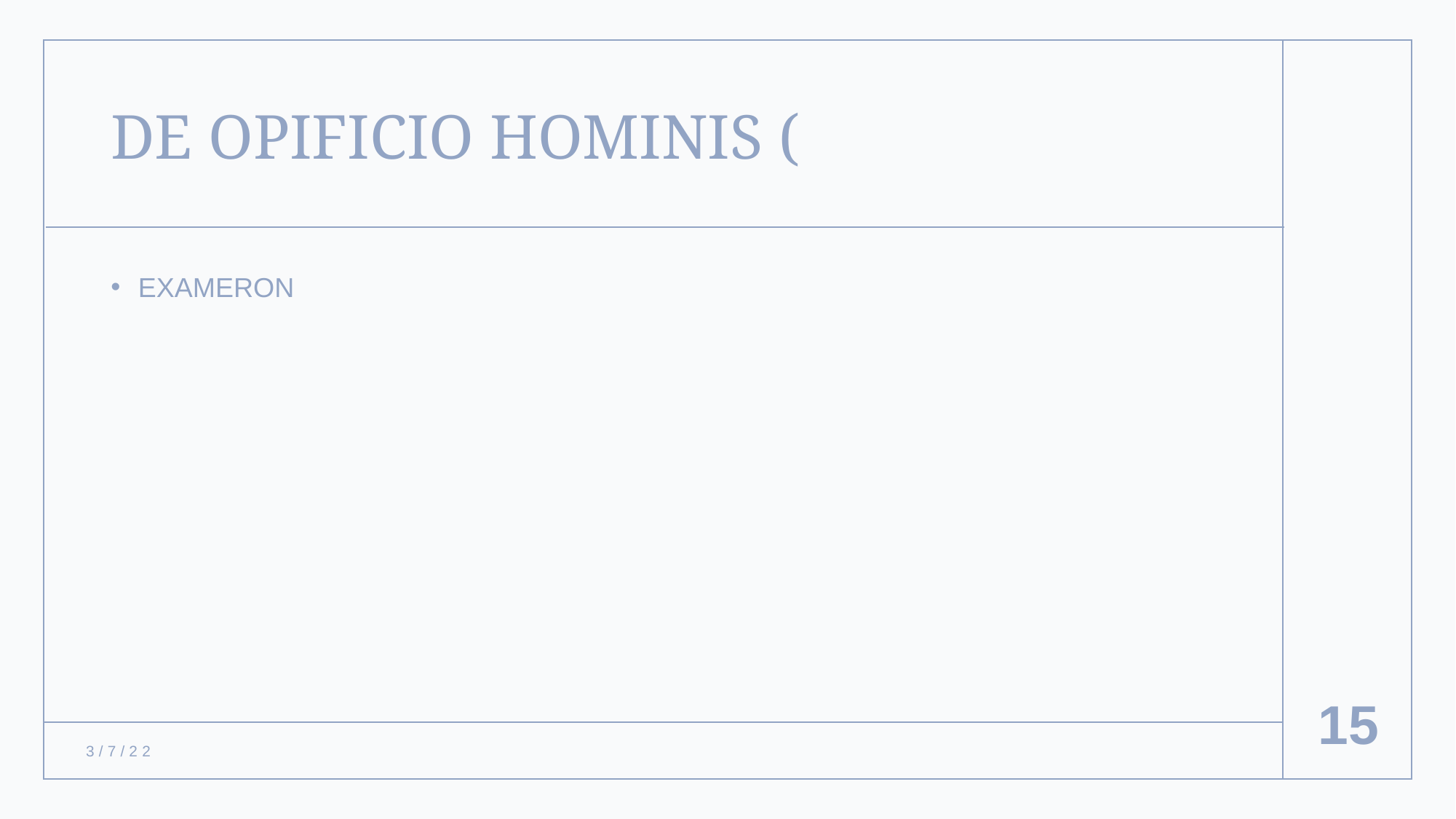

# DE OPIFICIO HOMINIS (
EXAMERON

15
3/7/22